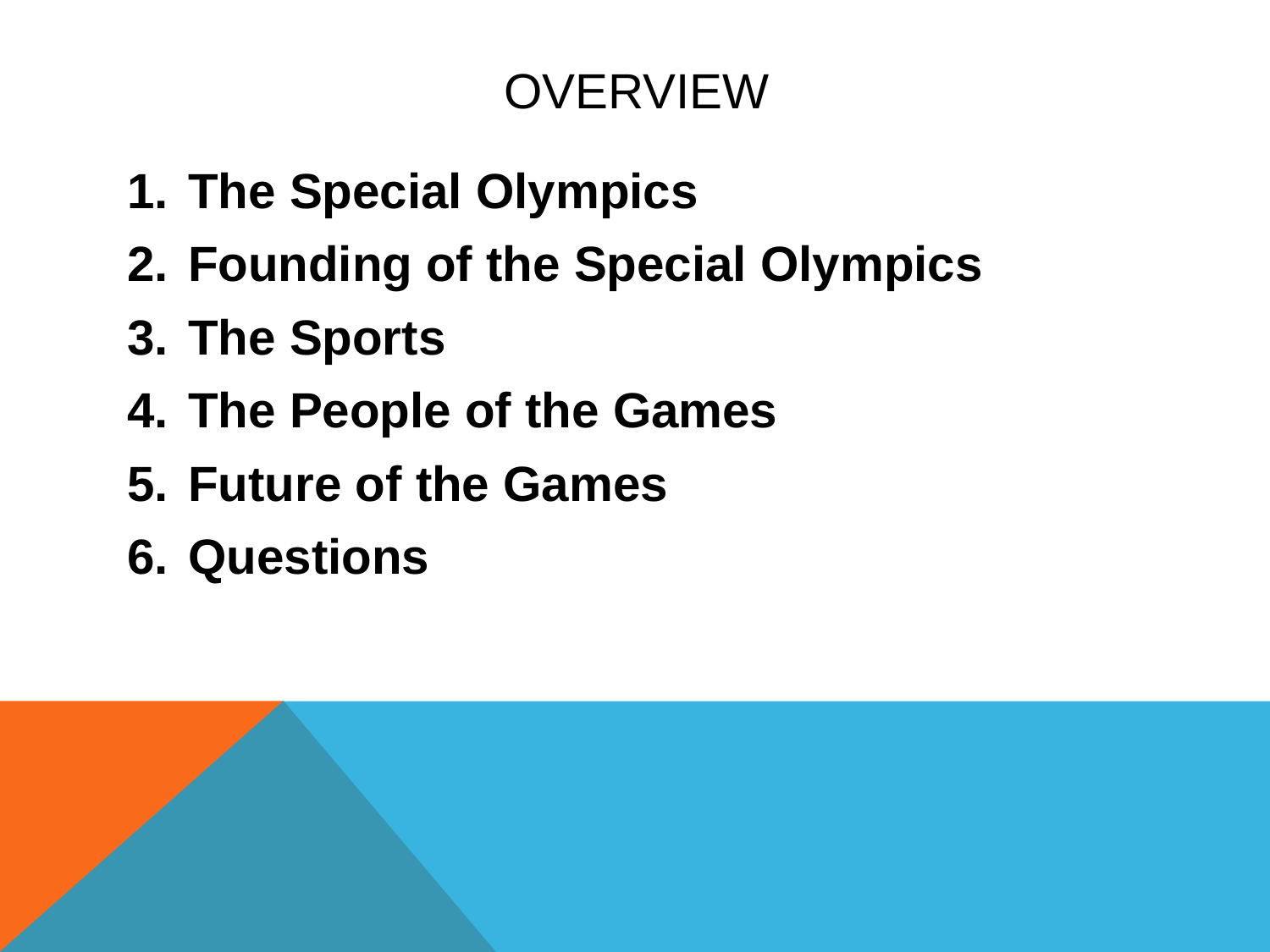

# Overview
 The Special Olympics
 Founding of the Special Olympics
 The Sports
 The People of the Games
 Future of the Games
 Questions